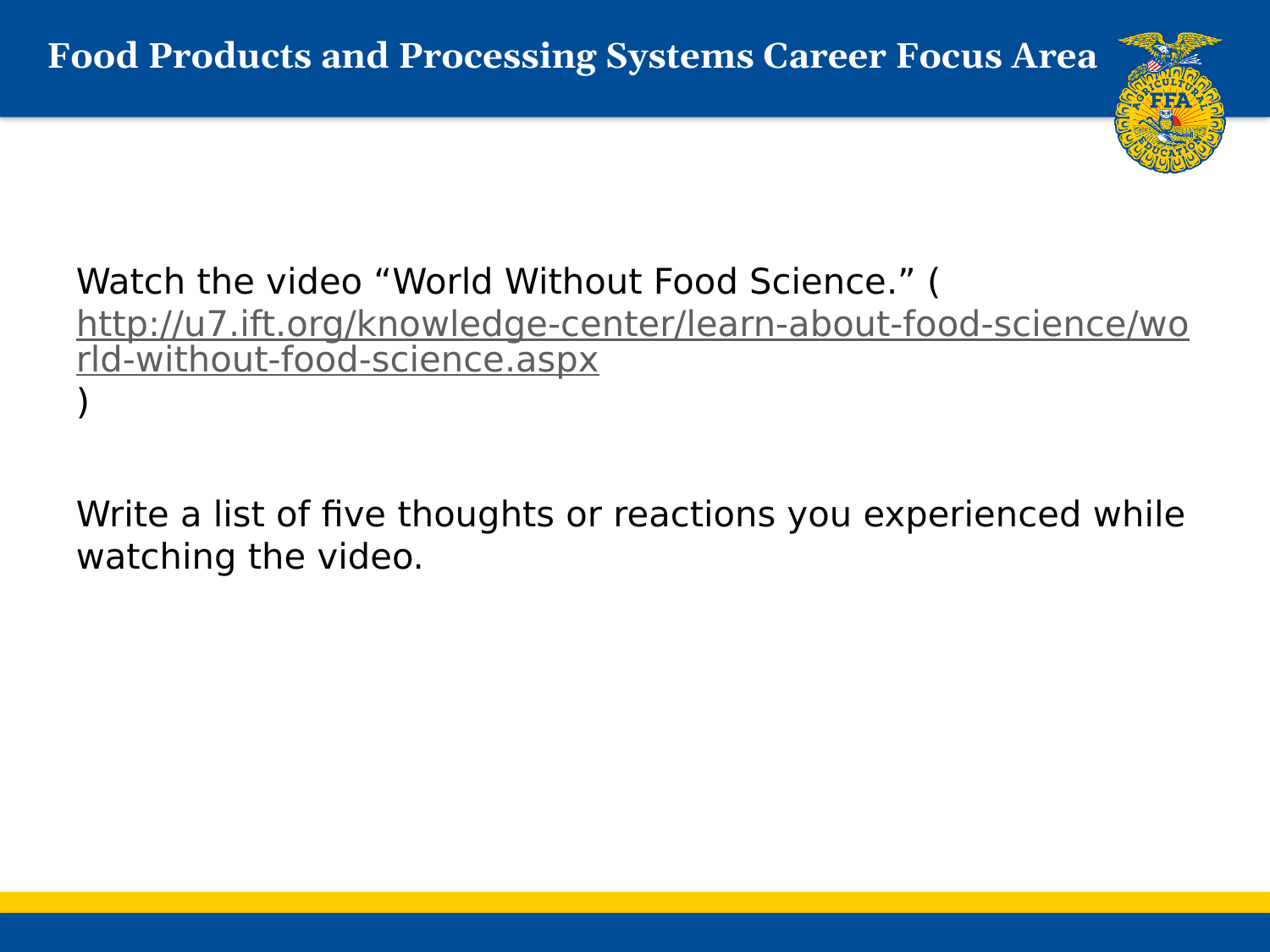

# Food Products and Processing Systems Career Focus Area
Watch the video “World Without Food Science.” (http://u7.ift.org/knowledge-center/learn-about-food-science/world-without-food-science.aspx)

Write a list of five thoughts or reactions you experienced while watching the video.